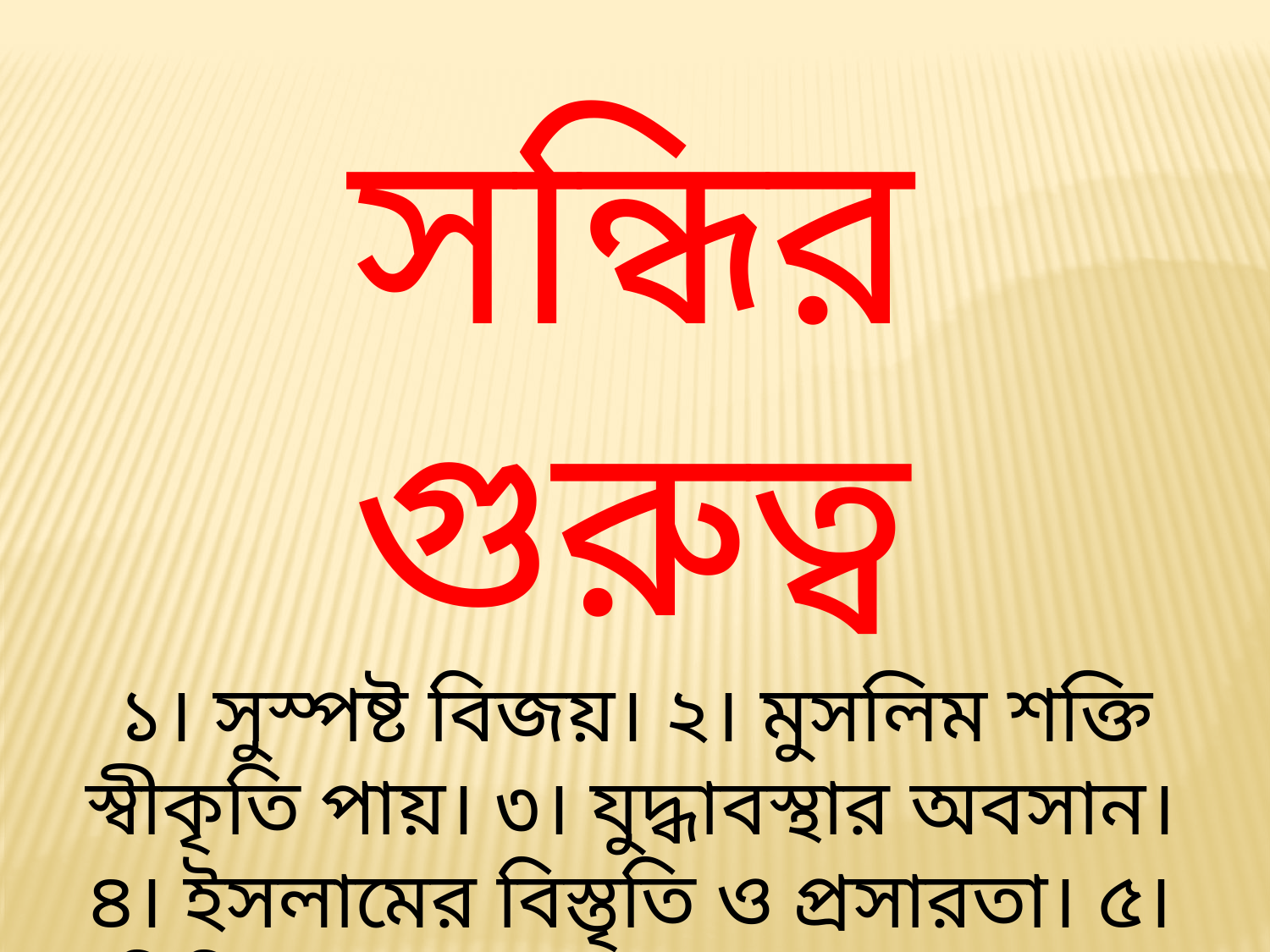

সন্ধির গুরুত্ব
 ১। সুস্পষ্ট বিজয়। ২। মুসলিম শক্তি স্বীকৃতি পায়। ৩। যুদ্ধাবস্থার অবসান। ৪। ইসলামের বিস্তৃতি ও প্রসারতা। ৫। বিভিন্ন দেশে পত্রসহ দূত প্রেরণ। ৬। মদিনা রাষ্ট্রে শান্তি ও স্বস্তির ভাব। ৭। অর্থনৈতিক প্রসারতা। ৮।মক্কা বিজয়ের সূচনা।